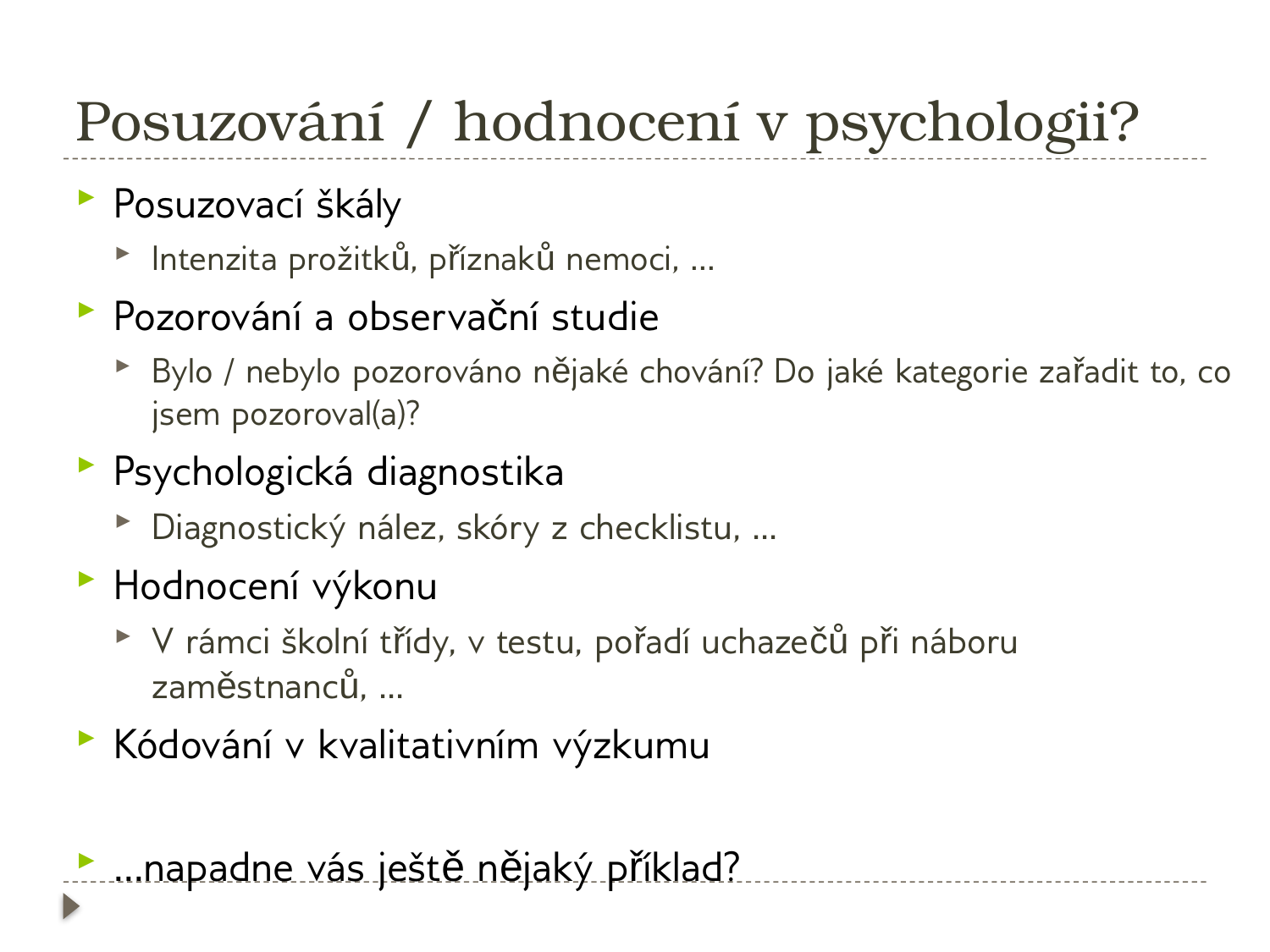

# Posuzování / hodnocení v psychologii?
Posuzovací škály
Intenzita prožitků, příznaků nemoci, ...
Pozorování a observační studie
Bylo / nebylo pozorováno nějaké chování? Do jaké kategorie zařadit to, co jsem pozoroval(a)?
Psychologická diagnostika
Diagnostický nález, skóry z checklistu, ...
Hodnocení výkonu
V rámci školní třídy, v testu, pořadí uchazečů při náboru zaměstnanců, ...
Kódování v kvalitativním výzkumu

...napadne vás ještě nějaký příklad?